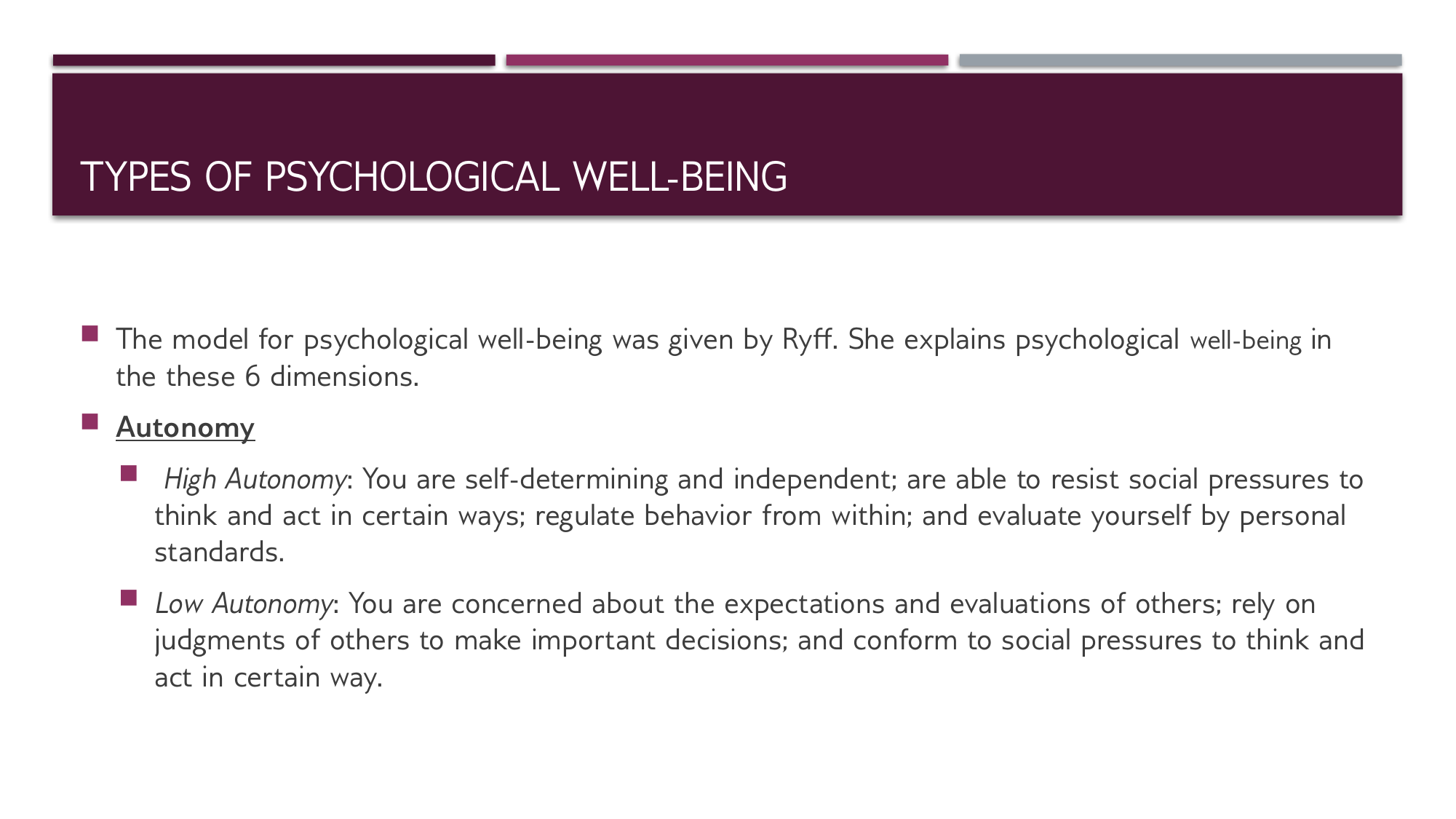

# Types of Psychological well-being
The model for psychological well-being was given by Ryff. She explains psychological well-being in the these 6 dimensions.
Autonomy
 High Autonomy: You are self-determining and independent; are able to resist social pressures to think and act in certain ways; regulate behavior from within; and evaluate yourself by personal standards.
Low Autonomy: You are concerned about the expectations and evaluations of others; rely on judgments of others to make important decisions; and conform to social pressures to think and act in certain way.